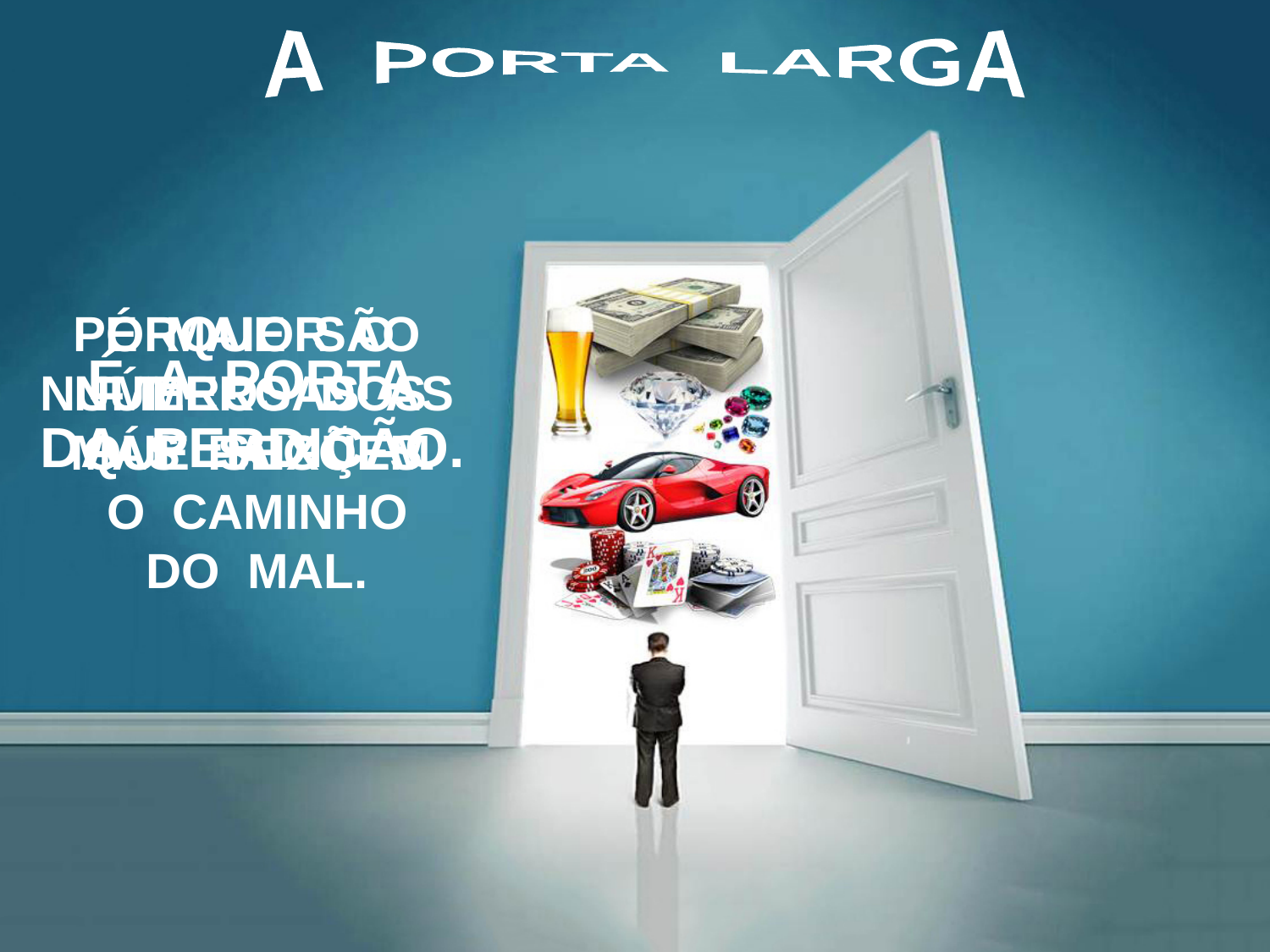

A  PORTA  LARGA
PORQUE  SÃO  NUMEROSAS  AS  MÁS  PAIXÕES.

É  MAIOR  O  NÚMERO  DOS  QUE  SEGUEM
O  CAMINHO
DO  MAL.
É  A  PORTA
DA  PERDIÇÃO.